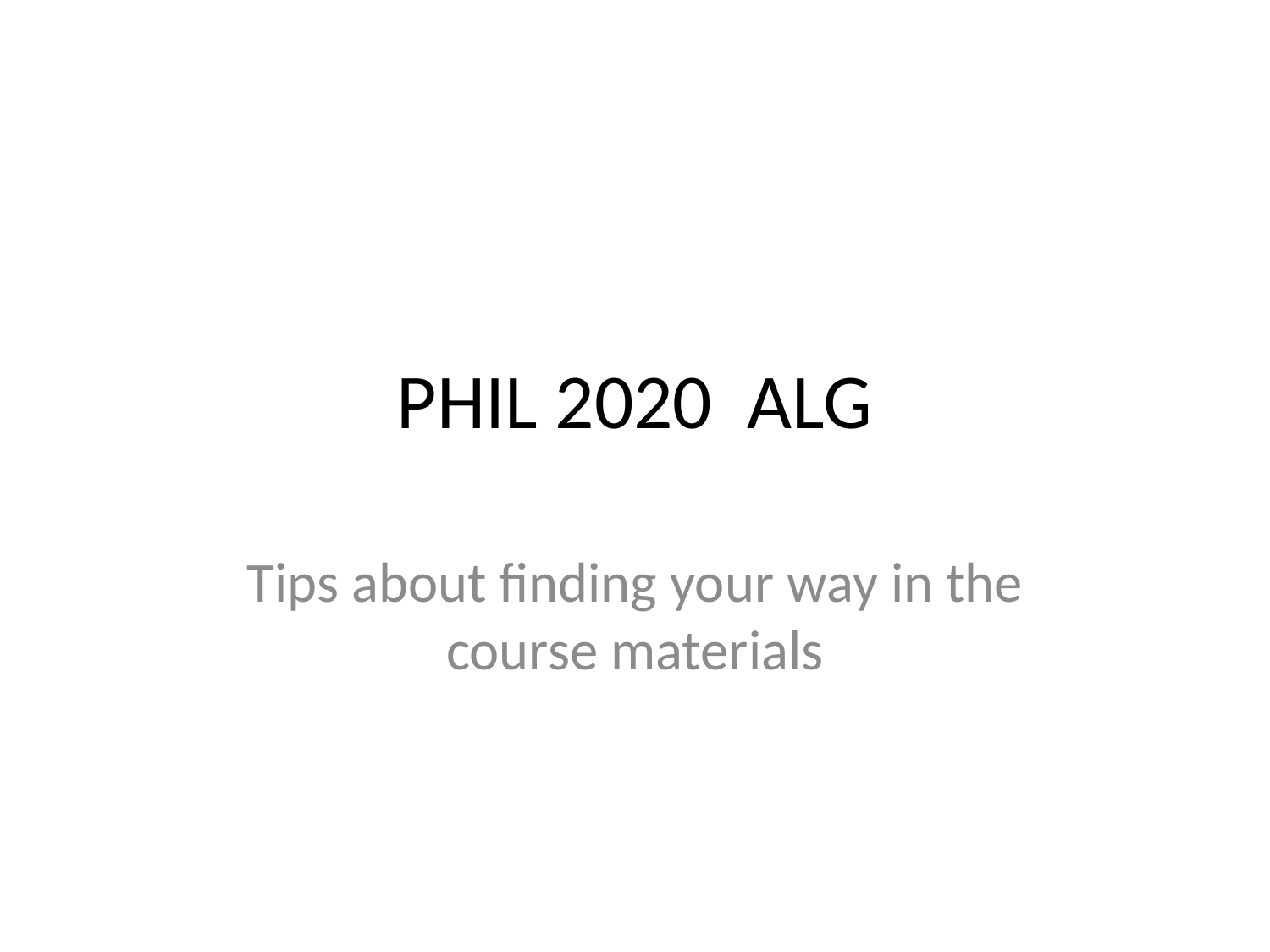

# PHIL 2020  ALG
Tips about finding your way in the course materials